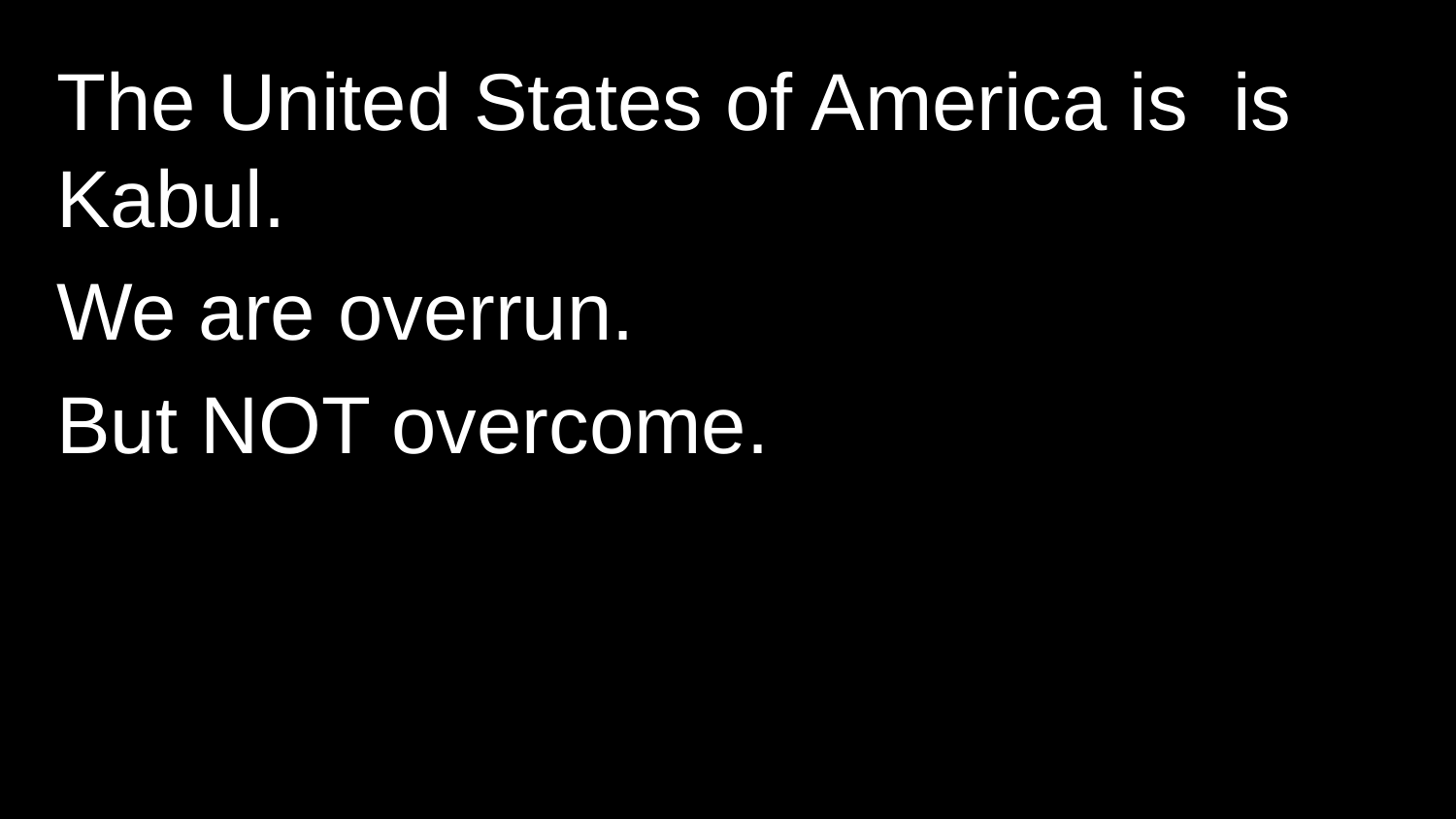

The United States of America is  is Kabul.
We are overrun.
But NOT overcome.
1